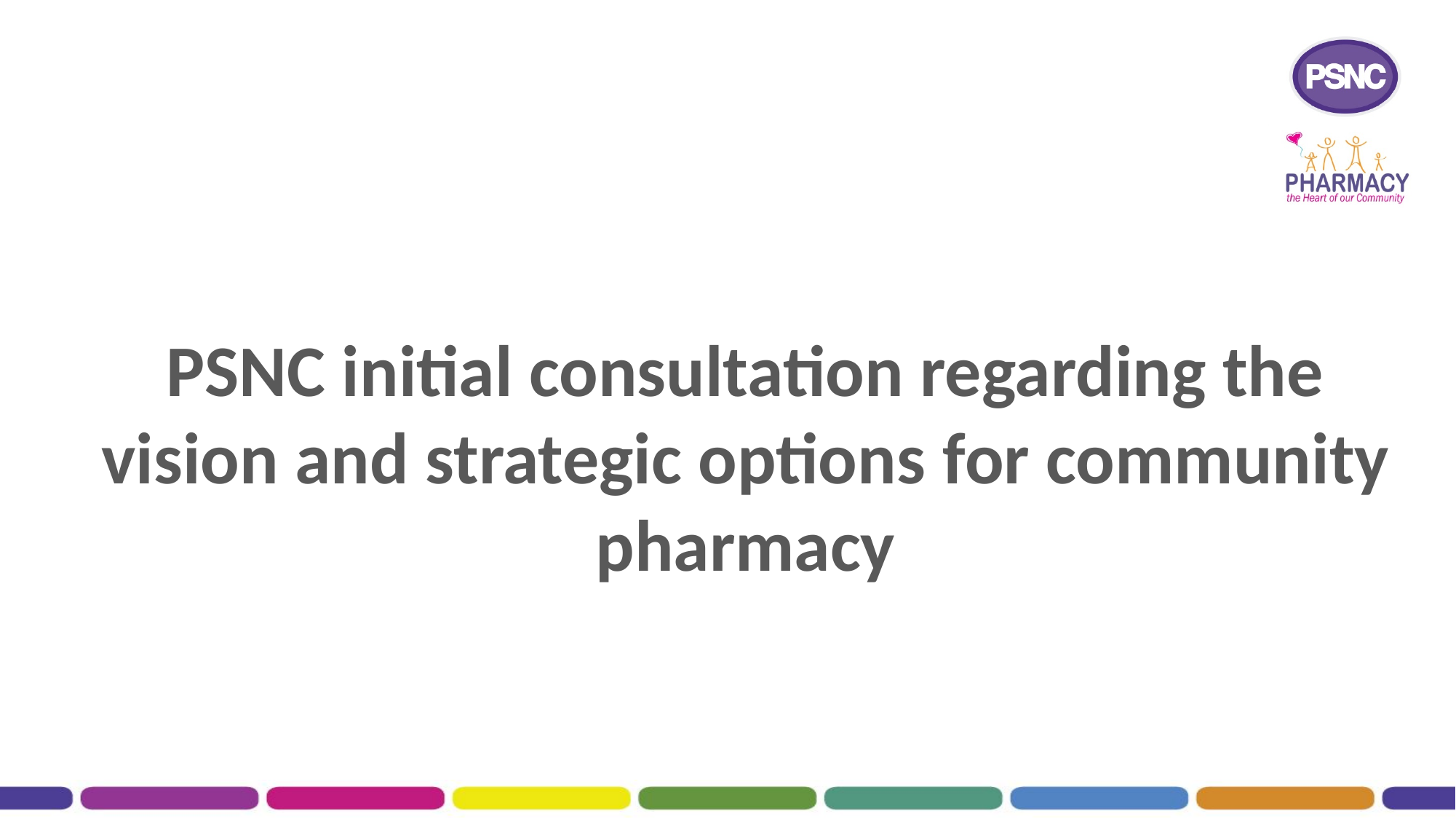

# PSNC initial consultation regarding the vision and strategic options for community pharmacy